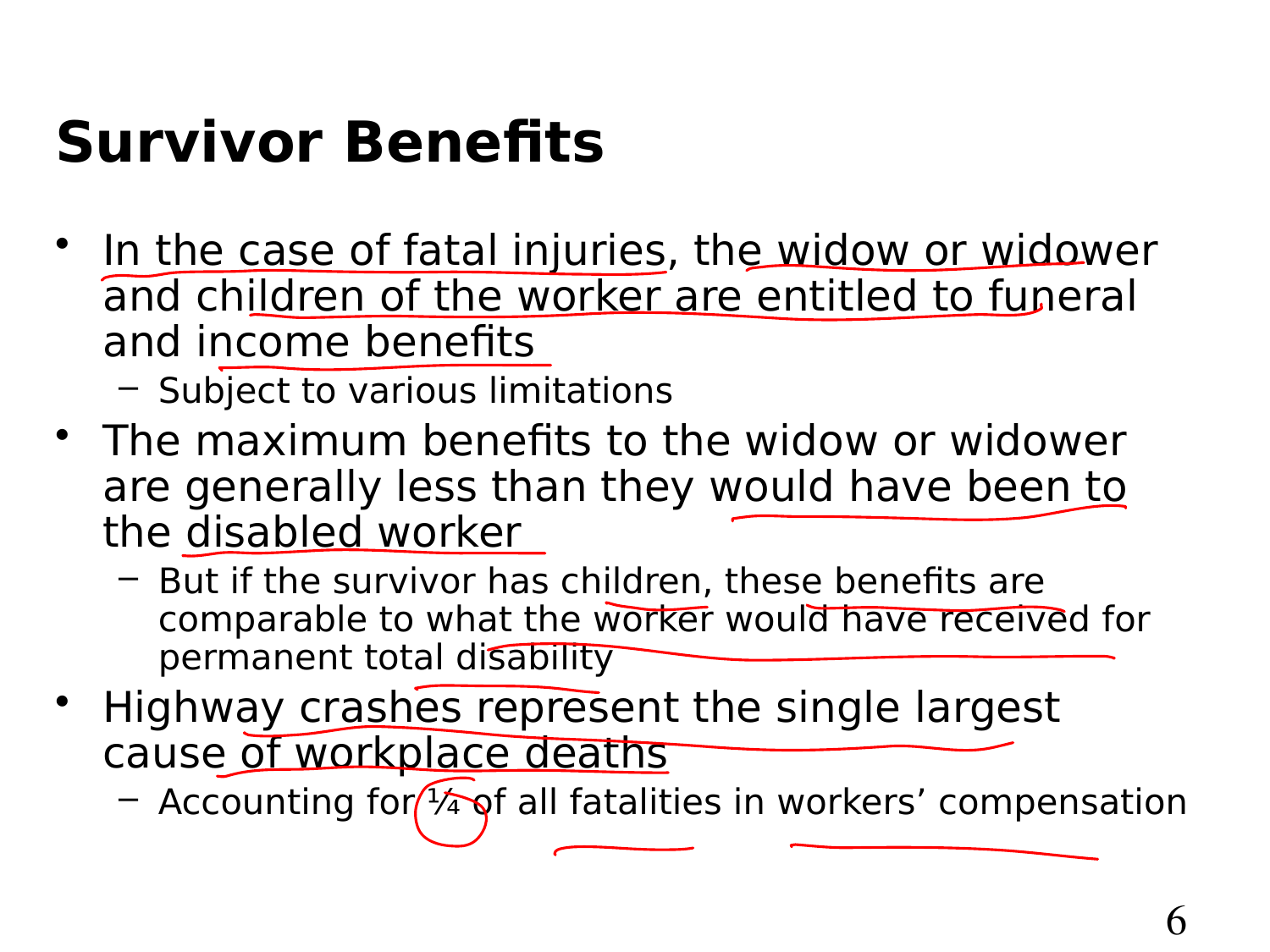

# Survivor Benefits
In the case of fatal injuries, the widow or widower and children of the worker are entitled to funeral and income benefits
Subject to various limitations
The maximum benefits to the widow or widower are generally less than they would have been to the disabled worker
But if the survivor has children, these benefits are comparable to what the worker would have received for permanent total disability
Highway crashes represent the single largest cause of workplace deaths
Accounting for ¼ of all fatalities in workers’ compensation
6